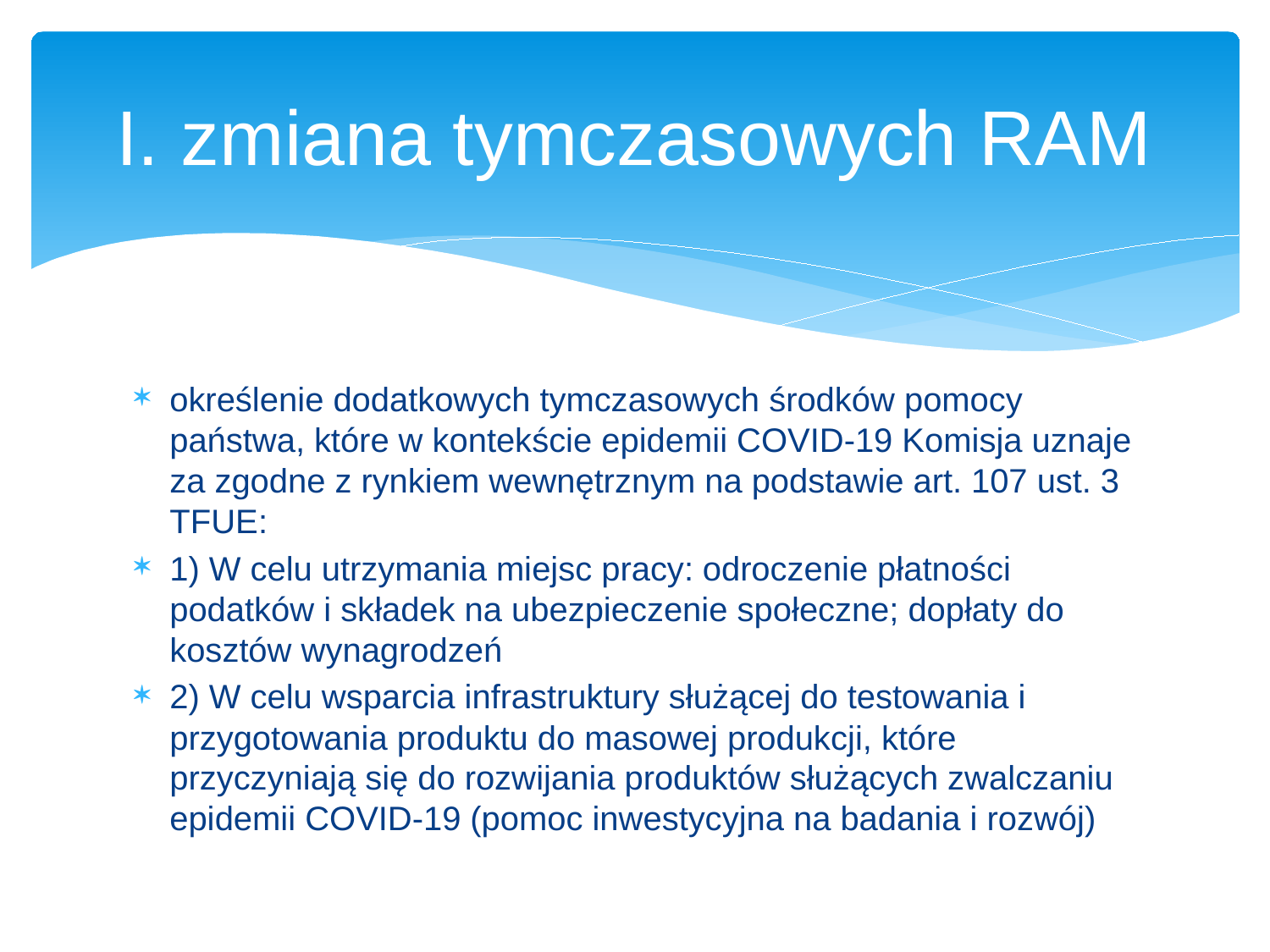

# I. zmiana tymczasowych RAM
określenie dodatkowych tymczasowych środków pomocy państwa, które w kontekście epidemii COVID-19 Komisja uznaje za zgodne z rynkiem wewnętrznym na podstawie art. 107 ust. 3 TFUE:
1) W celu utrzymania miejsc pracy: odroczenie płatności podatków i składek na ubezpieczenie społeczne; dopłaty do kosztów wynagrodzeń
2) W celu wsparcia infrastruktury służącej do testowania i przygotowania produktu do masowej produkcji, które przyczyniają się do rozwijania produktów służących zwalczaniu epidemii COVID-19 (pomoc inwestycyjna na badania i rozwój)